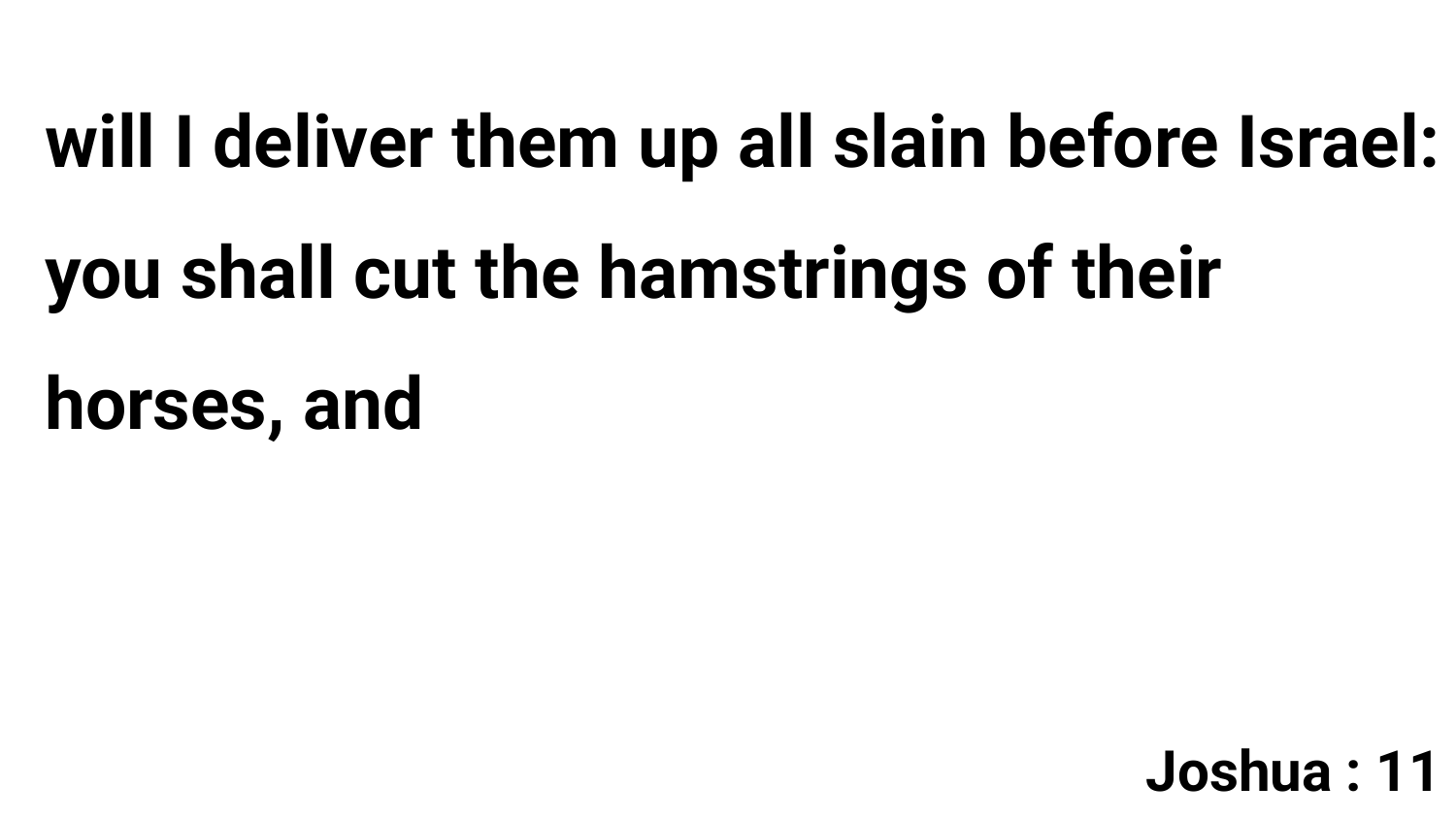

will I deliver them up all slain before Israel: you shall cut the hamstrings of their horses, and
Joshua : 11